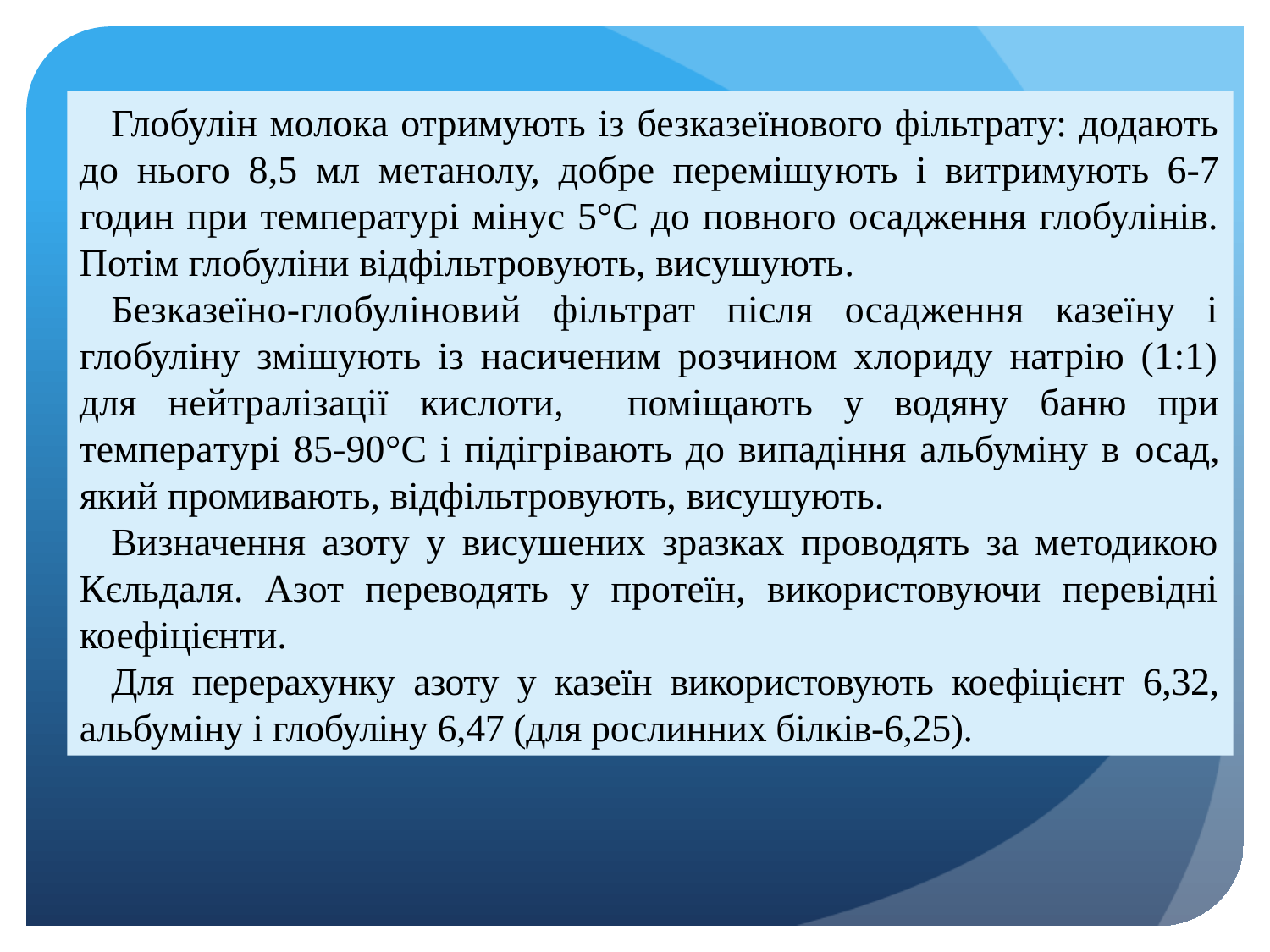

Глобулін молока отримують із безказеїнового фільтрату: додають до нього 8,5 мл метанолу, добре перемішують і витримують 6-7 годин при температурі мінус 5°С до повного осадження глобулінів. Потім глобуліни відфільтровують, висушують.
Безказеїно-глобуліновий фільтрат після осадження казеїну і глобуліну змішують із насиченим розчином хлориду натрію (1:1) для нейтралізації кислоти,  поміщають у водяну баню при температурі 85-90°С і підігрівають до випадіння альбуміну в осад, який промивають, відфільтровують, висушують.
Визначення азоту у висушених зразках проводять за методикою Кєльдаля. Азот переводять у протеїн, використовуючи перевідні коефіцієнти.
Для перерахунку азоту у казеїн використовують коефіцієнт 6,32, альбуміну і глобуліну 6,47 (для рослинних білків-6,25).